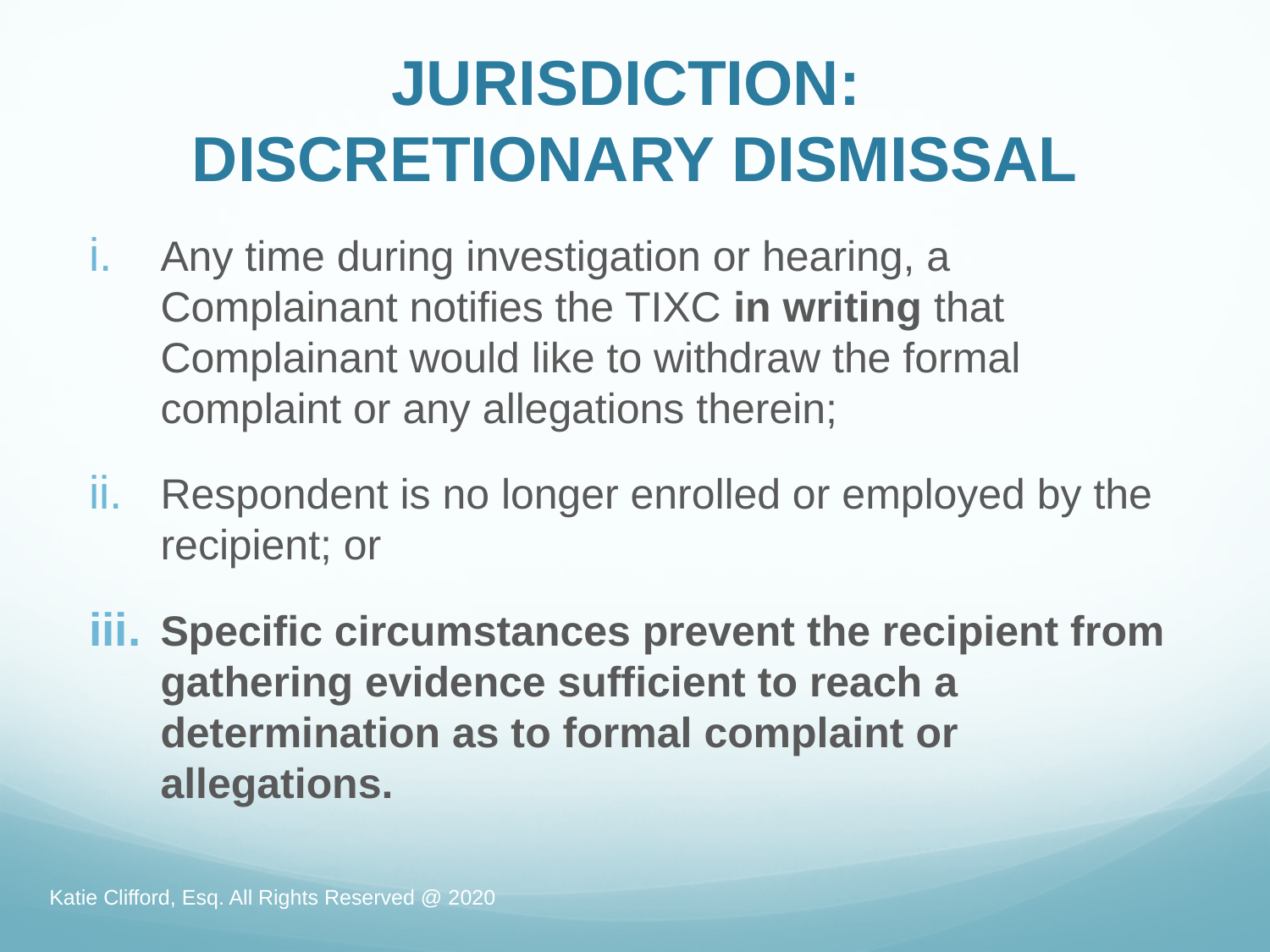

# JURISDICTION: DISCRETIONARY DISMISSAL
Any time during investigation or hearing, a Complainant notifies the TIXC in writing that Complainant would like to withdraw the formal complaint or any allegations therein;
Respondent is no longer enrolled or employed by the recipient; or
Specific circumstances prevent the recipient from gathering evidence sufficient to reach a determination as to formal complaint or allegations.
Katie Clifford, Esq. All Rights Reserved @ 2020